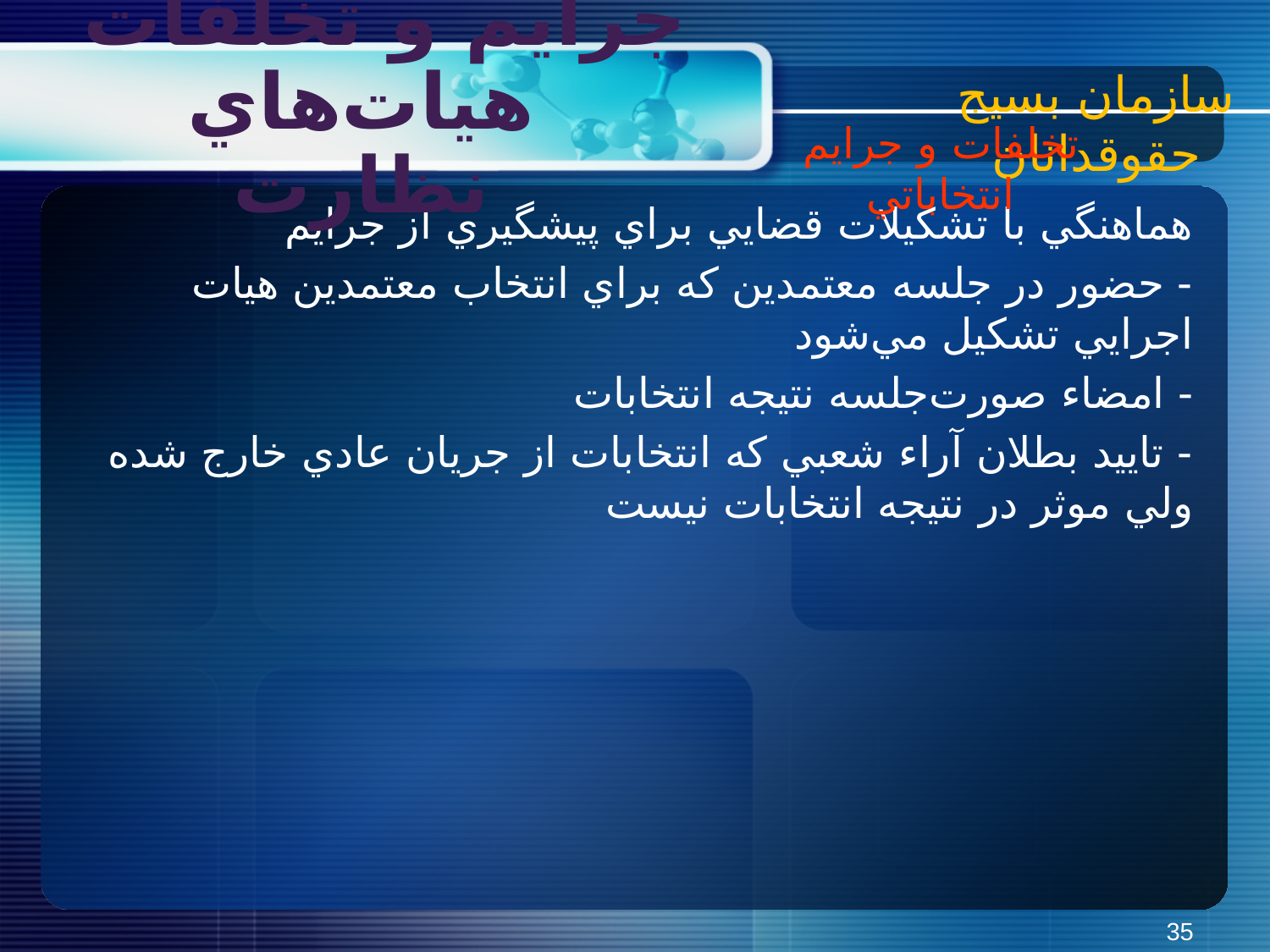

سازمان بسیج حقوقدانان
جرايم و تخلفات هيات‌هاي نظارت
تخلفات و جرايم انتخاباتي
هماهنگي با تشکيلات قضايي براي پيشگيري از جرايم
- حضور در جلسه معتمدين که براي انتخاب معتمدين هيات اجرايي تشکيل مي‌شود
- امضاء صورت‌جلسه نتيجه انتخابات
- تاييد بطلان آراء شعبي که انتخابات از جريان عادي خارج شده ولي موثر در نتيجه انتخابات نيست

35